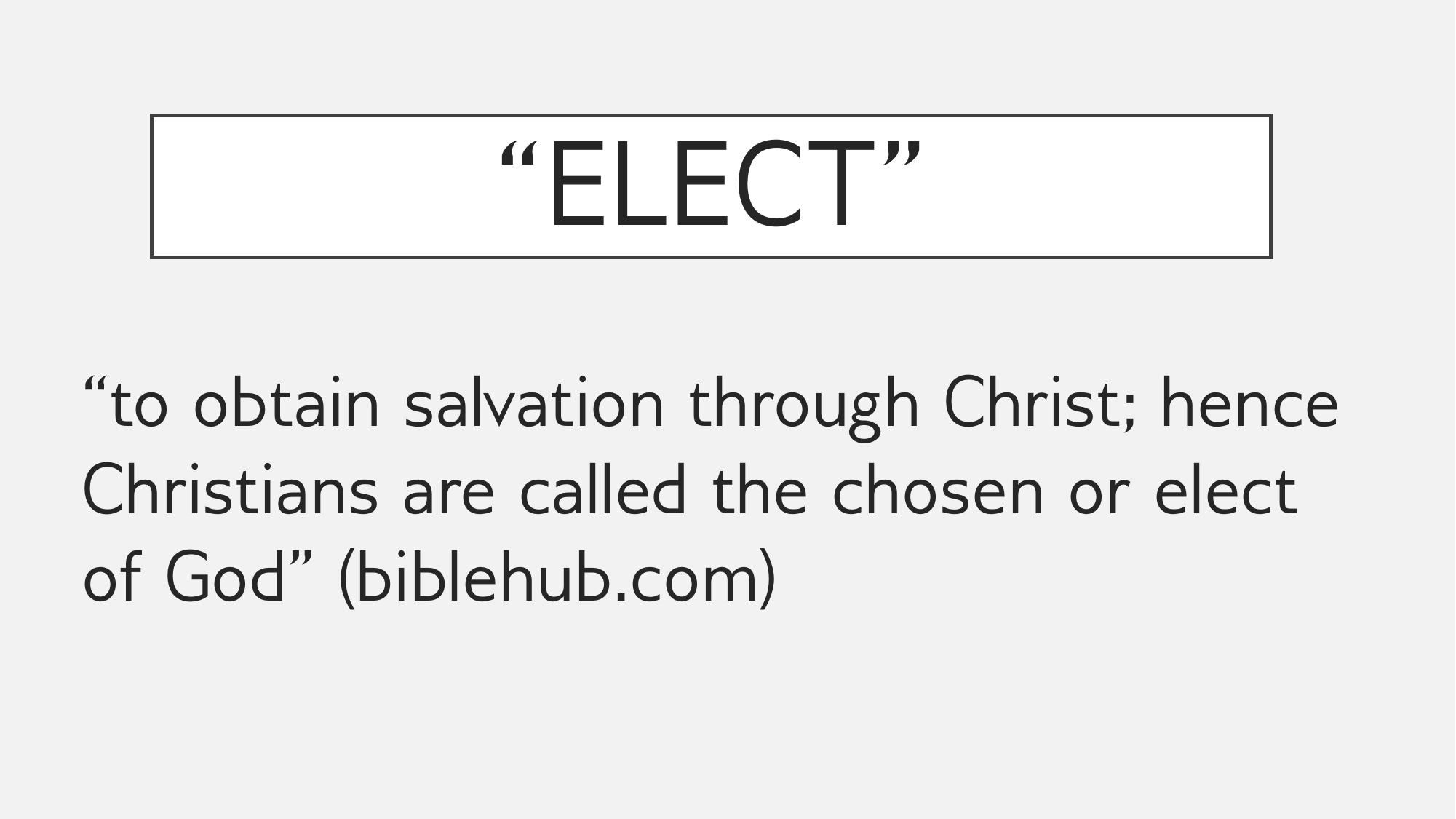

# “Elect”
“to obtain salvation through Christ; hence Christians are called the chosen or elect of God” (biblehub.com)